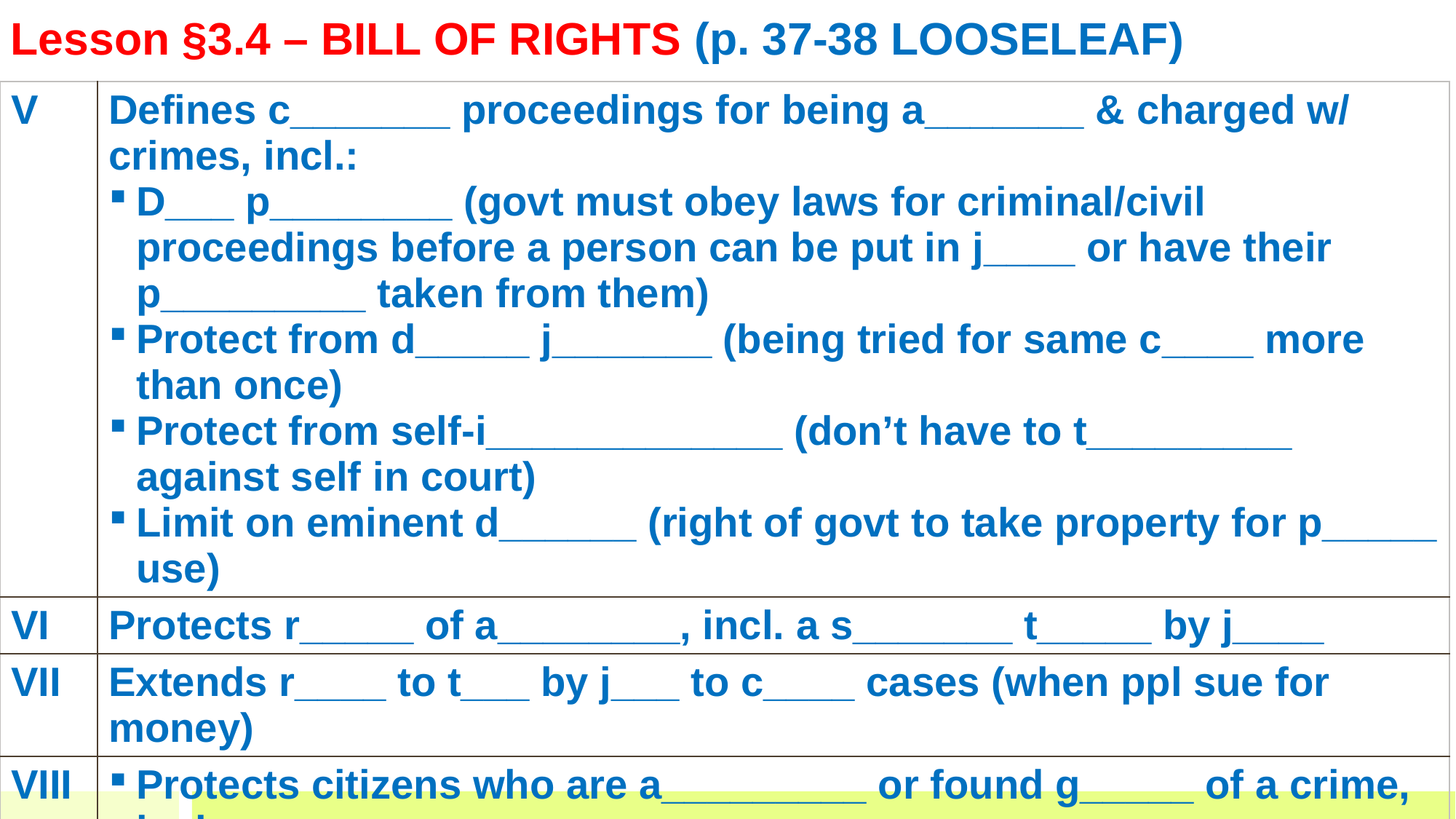

Lesson §3.4 – BILL OF RIGHTS (p. 37-38 LOOSELEAF)
| V | Defines c\_\_\_\_\_\_\_ proceedings for being a\_\_\_\_\_\_\_ & charged w/ crimes, incl.: D\_\_\_ p\_\_\_\_\_\_\_\_ (govt must obey laws for criminal/civil proceedings before a person can be put in j\_\_\_\_ or have their p\_\_\_\_\_\_\_\_\_ taken from them) Protect from d\_\_\_\_\_ j\_\_\_\_\_\_\_ (being tried for same c\_\_\_\_ more than once) Protect from self-i\_\_\_\_\_\_\_\_\_\_\_\_\_ (don’t have to t\_\_\_\_\_\_\_\_\_ against self in court) Limit on eminent d\_\_\_\_\_\_ (right of govt to take property for p\_\_\_\_\_ use) |
| --- | --- |
| VI | Protects r\_\_\_\_\_ of a\_\_\_\_\_\_\_\_, incl. a s\_\_\_\_\_\_\_ t\_\_\_\_\_ by j\_\_\_\_ |
| VII | Extends r\_\_\_\_ to t\_\_\_ by j\_\_\_ to c\_\_\_\_ cases (when ppl sue for money) |
| VIII | Protects citizens who are a\_\_\_\_\_\_\_\_\_ or found g\_\_\_\_\_ of a crime, incl.: No excessive b\_\_\_\_/f\_\_\_\_\_ No c\_\_\_\_\_ & u\_\_\_\_\_\_\_\_ p\_\_\_\_\_\_\_\_\_\_\_\_\_\_ |